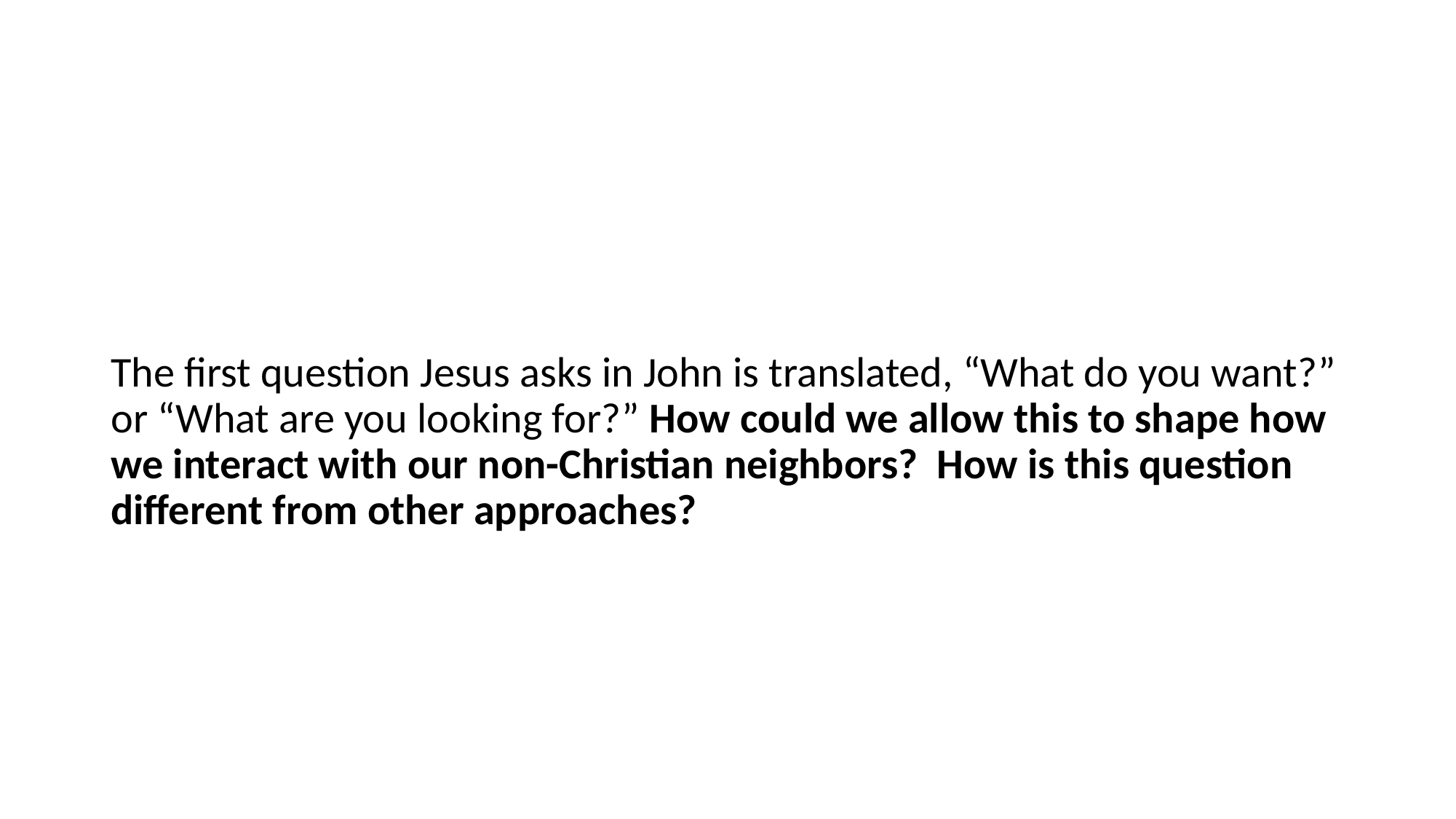

The first question Jesus asks in John is translated, “What do you want?” or “What are you looking for?” How could we allow this to shape how we interact with our non-Christian neighbors?  How is this question different from other approaches?